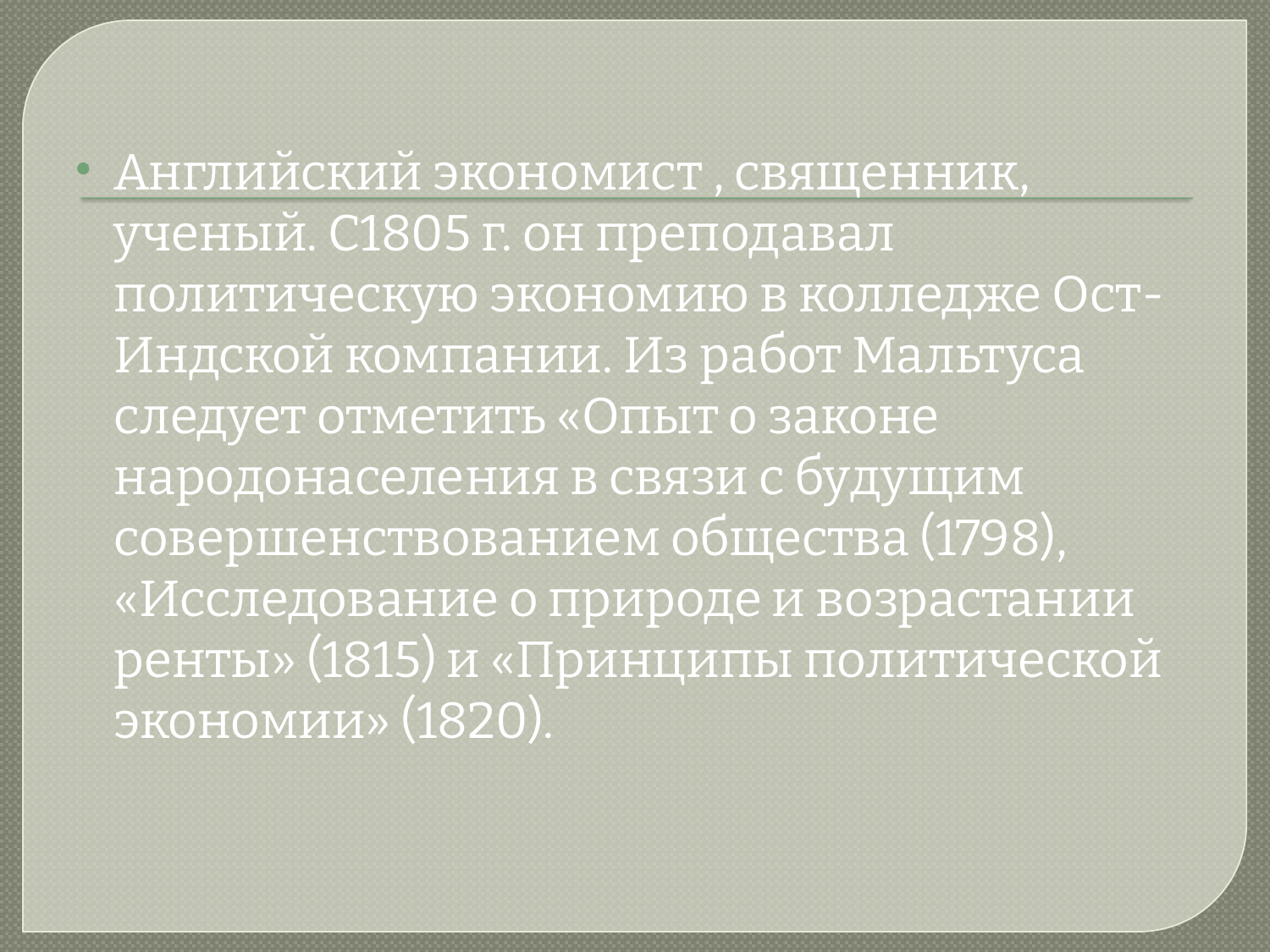

Английский экономист , священник, ученый. С1805 г. он преподавал политическую экономию в колледже Ост-Индской компании. Из работ Мальтуса следует отметить «Опыт о законе народонаселения в связи с будущим совершенствованием общества (1798), «Исследование о природе и возрастании ренты» (1815) и «Принципы политической экономии» (1820).